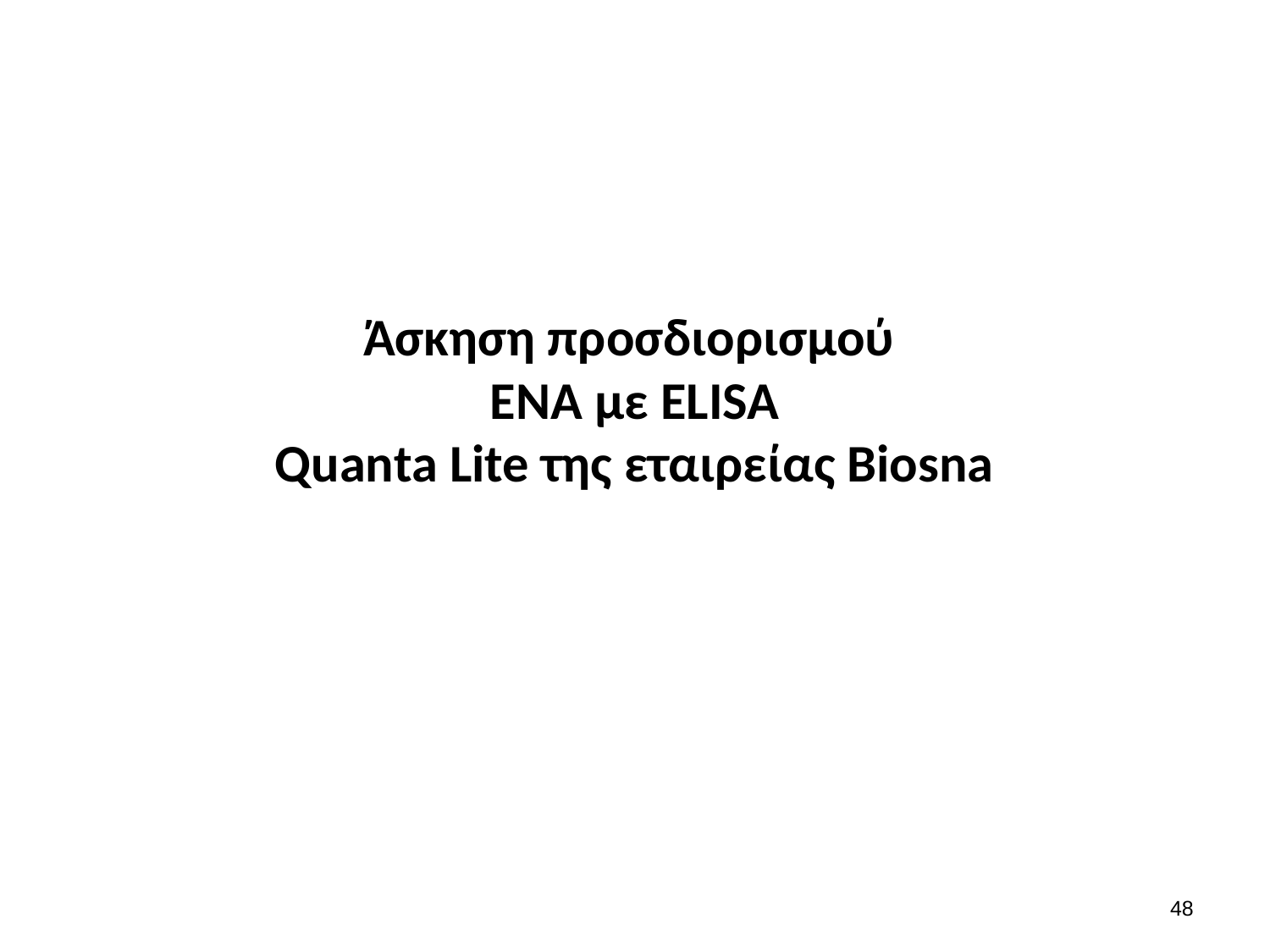

# Άσκηση προσδιορισμού EΝΑ με ELISA Quanta Lite της εταιρείας Biosna

48